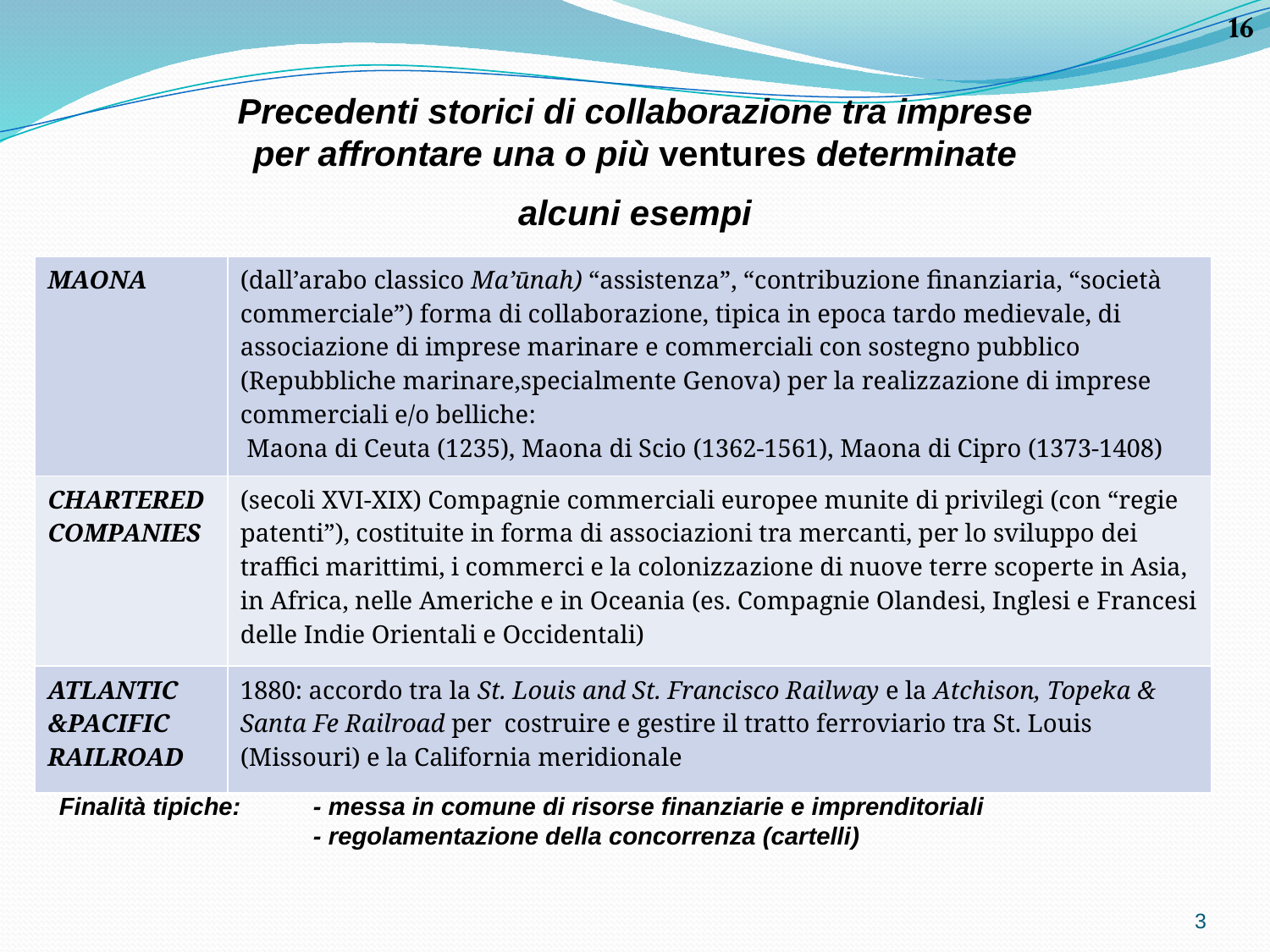

Precedenti storici di collaborazione tra imprese
per affrontare una o più ventures determinate

alcuni esempi

Finalità tipiche:	- messa in comune di risorse finanziarie e imprenditoriali
		- regolamentazione della concorrenza (cartelli)

| MAONA | (dall’arabo classico Ma’ūnah) “assistenza”, “contribuzione finanziaria, “società commerciale”) forma di collaborazione, tipica in epoca tardo medievale, di associazione di imprese marinare e commerciali con sostegno pubblico (Repubbliche marinare,specialmente Genova) per la realizzazione di imprese commerciali e/o belliche: Maona di Ceuta (1235), Maona di Scio (1362-1561), Maona di Cipro (1373-1408) |
| --- | --- |
| CHARTERED COMPANIES | (secoli XVI-XIX) Compagnie commerciali europee munite di privilegi (con “regie patenti”), costituite in forma di associazioni tra mercanti, per lo sviluppo dei traffici marittimi, i commerci e la colonizzazione di nuove terre scoperte in Asia, in Africa, nelle Americhe e in Oceania (es. Compagnie Olandesi, Inglesi e Francesi delle Indie Orientali e Occidentali) |
| ATLANTIC &PACIFIC RAILROAD | 1880: accordo tra la St. Louis and St. Francisco Railway e la Atchison, Topeka & Santa Fe Railroad per costruire e gestire il tratto ferroviario tra St. Louis (Missouri) e la California meridionale |
3